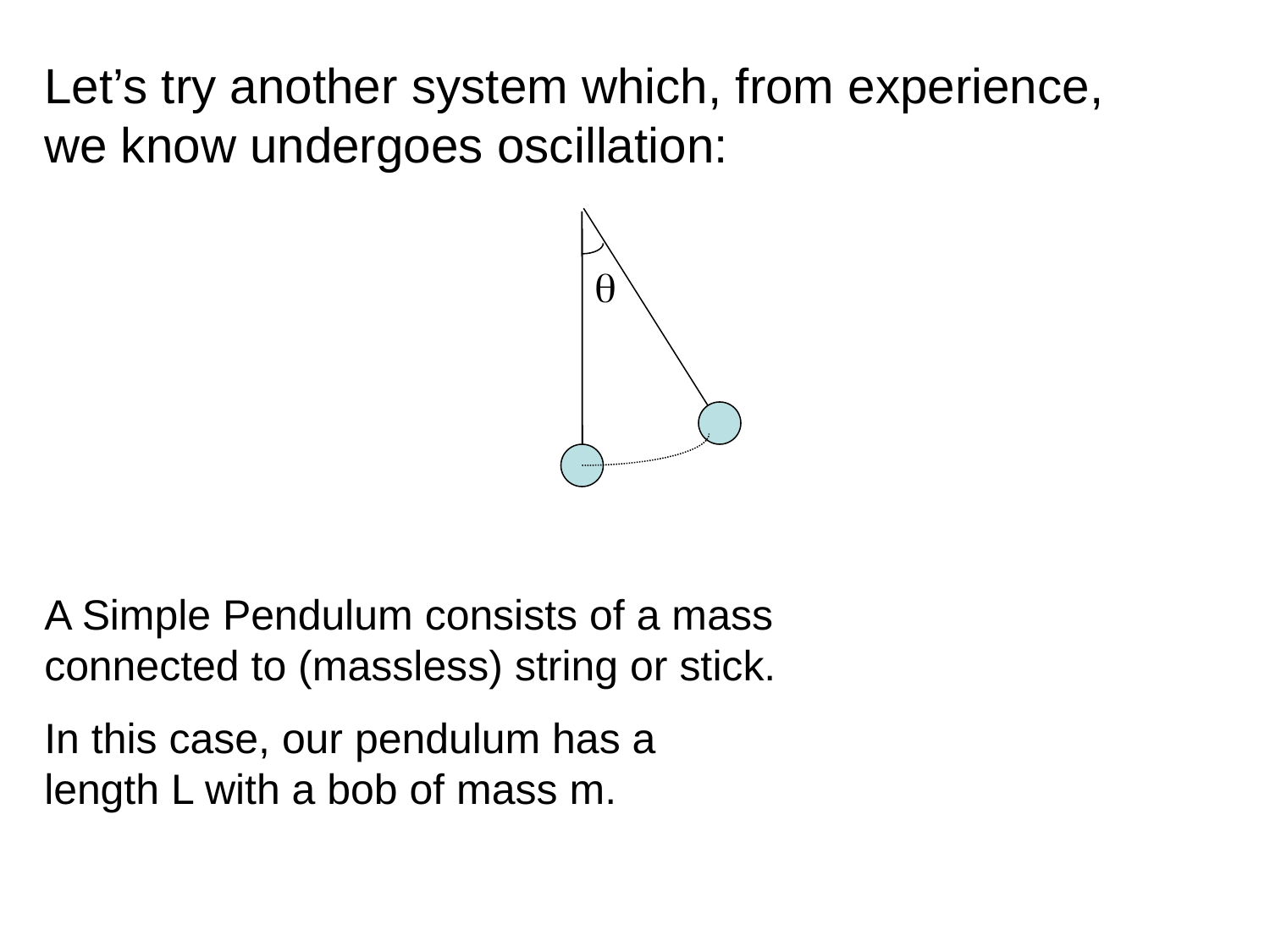

Let’s try another system which, from experience, we know undergoes oscillation:

θ
A Simple Pendulum consists of a mass connected to (massless) string or stick.
In this case, our pendulum has a length L with a bob of mass m.